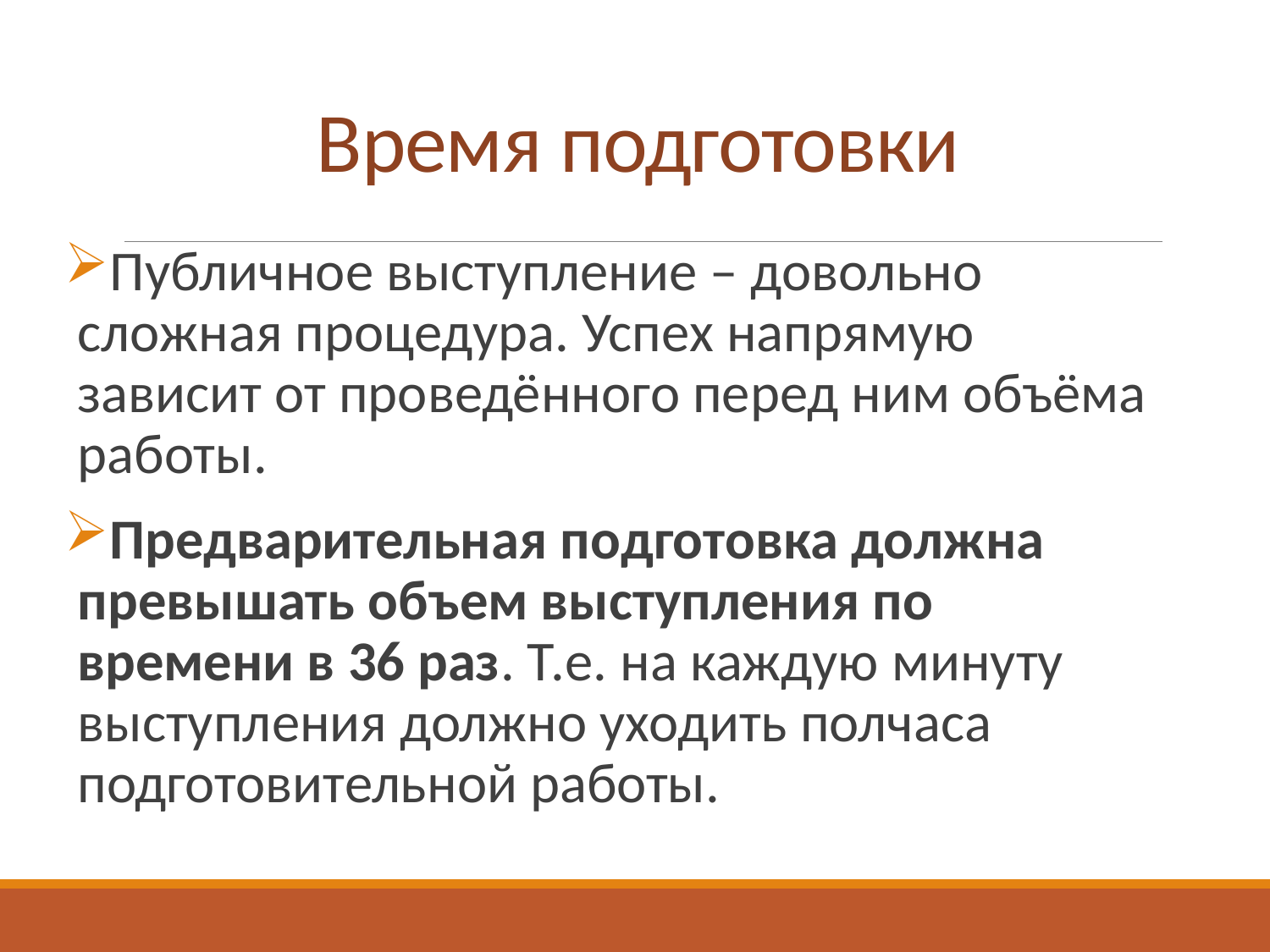

# Время подготовки
Публичное выступление – довольно сложная процедура. Успех напрямую зависит от проведённого перед ним объёма работы.
Предварительная подготовка должна превышать объем выступления по времени в 36 раз. Т.е. на каждую минуту выступления должно уходить полчаса подготовительной работы.